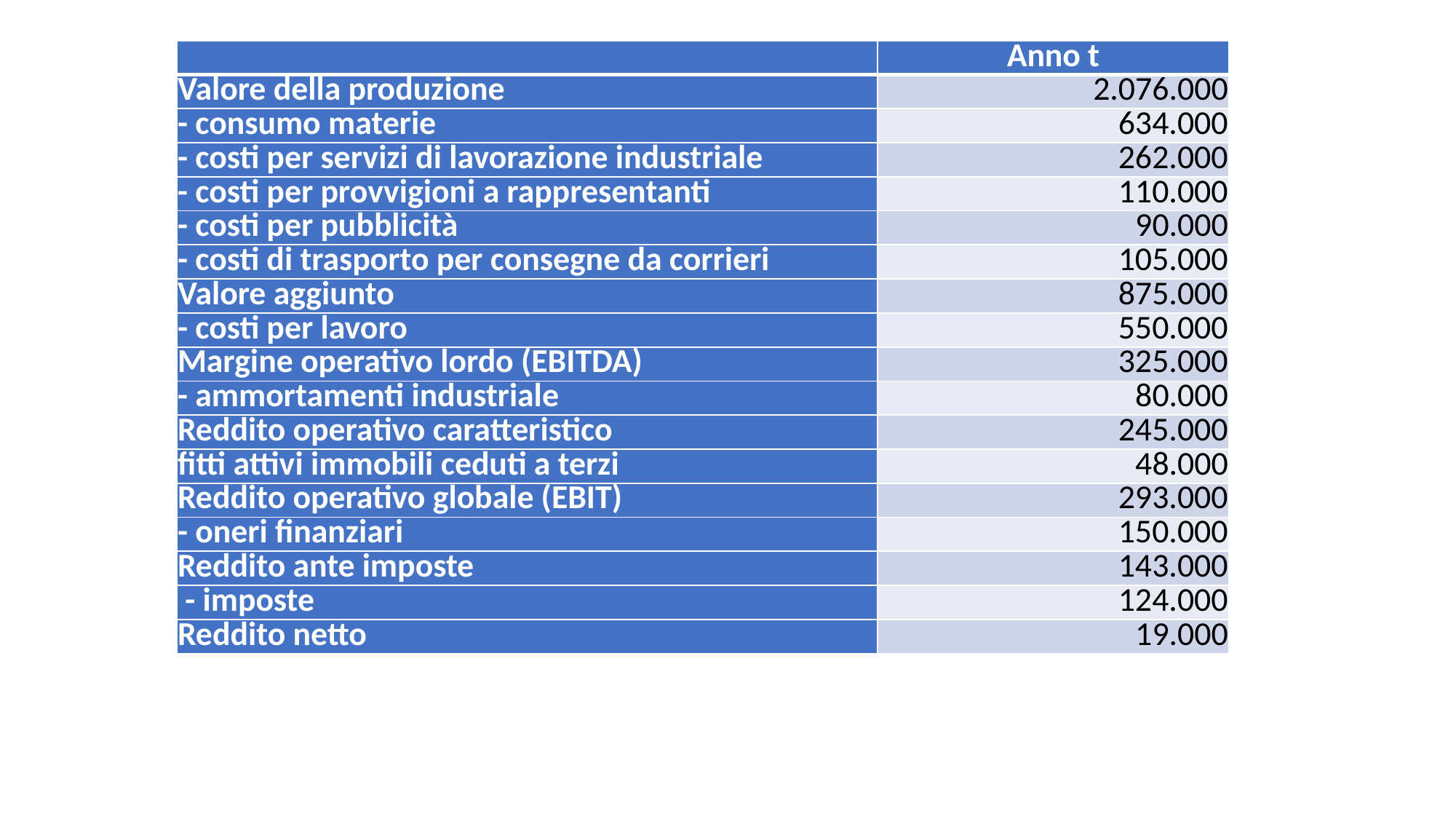

|  | Anno t |
| --- | --- |
| Valore della produzione | 2.076.000 |
| - consumo materie | 634.000 |
| - costi per servizi di lavorazione industriale | 262.000 |
| - costi per provvigioni a rappresentanti | 110.000 |
| - costi per pubblicità | 90.000 |
| - costi di trasporto per consegne da corrieri | 105.000 |
| Valore aggiunto | 875.000 |
| - costi per lavoro | 550.000 |
| Margine operativo lordo (EBITDA) | 325.000 |
| - ammortamenti industriale | 80.000 |
| Reddito operativo caratteristico | 245.000 |
| fitti attivi immobili ceduti a terzi | 48.000 |
| Reddito operativo globale (EBIT) | 293.000 |
| - oneri finanziari | 150.000 |
| Reddito ante imposte | 143.000 |
| - imposte | 124.000 |
| Reddito netto | 19.000 |